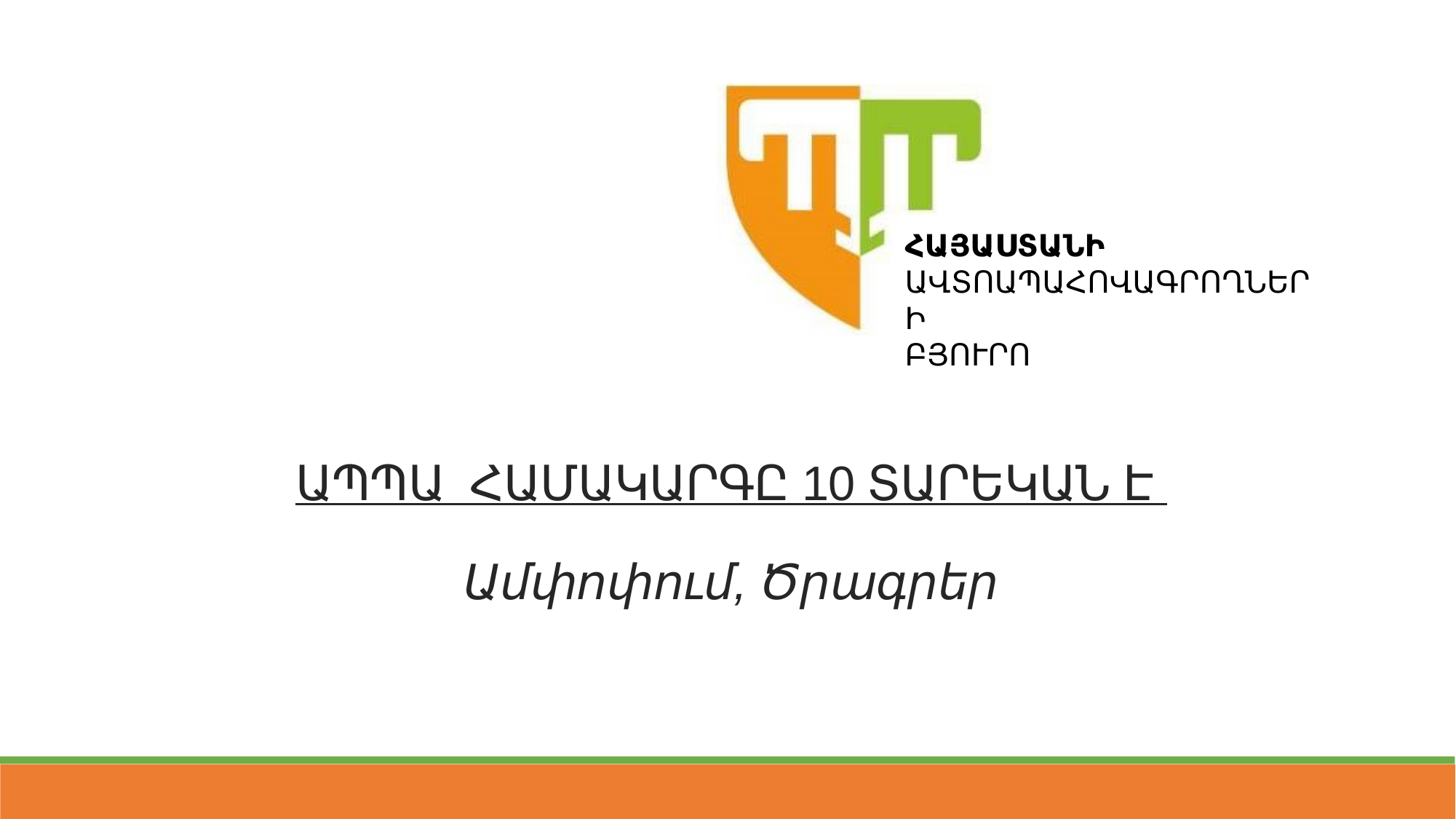

# ԱՊՊԱ  ՀԱՄԱԿԱՐԳԸ 10 ՏԱՐԵԿԱՆ Է Ամփոփում, Ծրագրեր